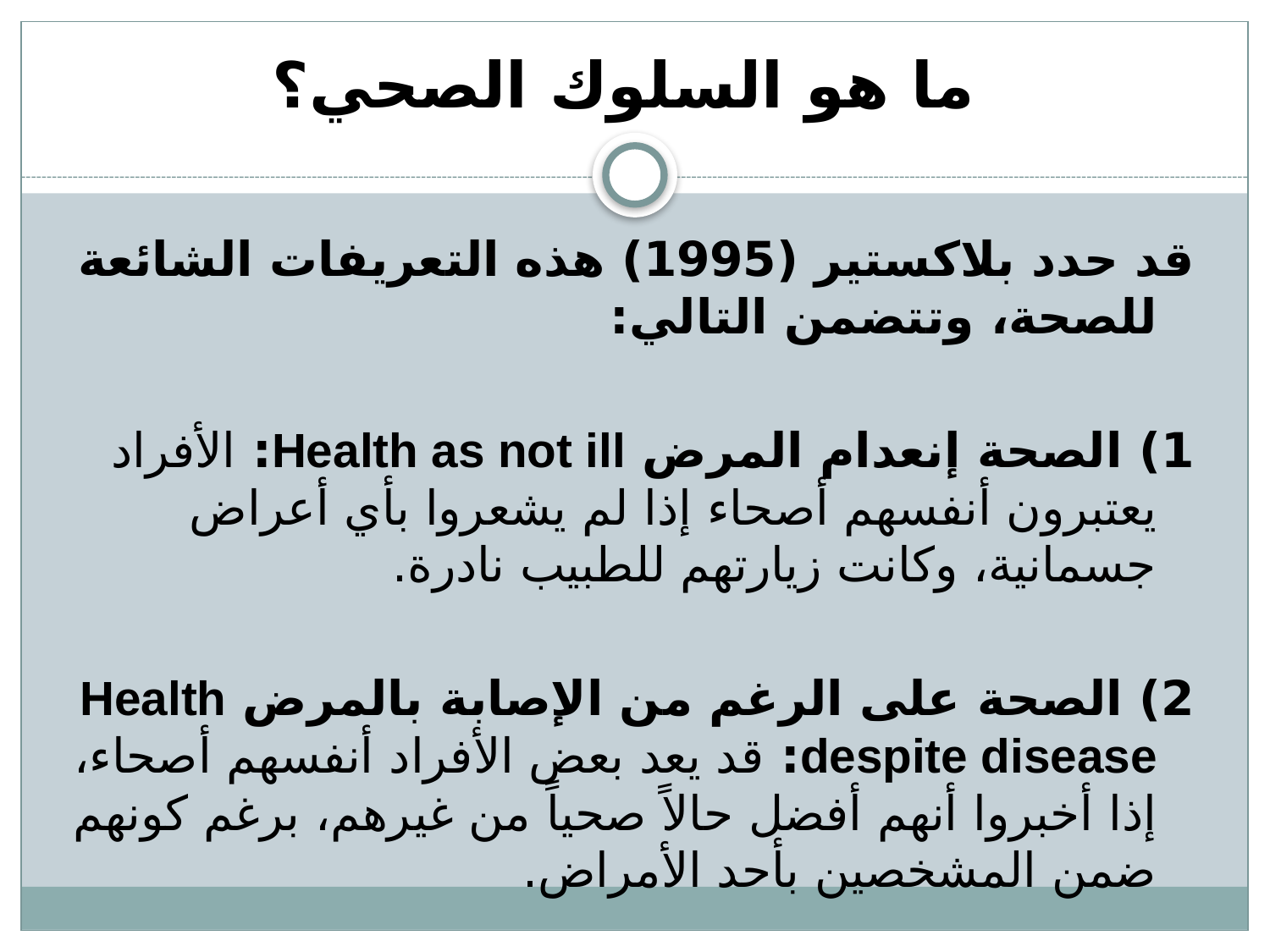

# ما هو السلوك الصحي؟
قد حدد بلاكستير (1995) هذه التعريفات الشائعة للصحة، وتتضمن التالي:

1) الصحة إنعدام المرض Health as not ill: الأفراد يعتبرون أنفسهم أصحاء إذا لم يشعروا بأي أعراض جسمانية، وكانت زيارتهم للطبيب نادرة.

2) الصحة على الرغم من الإصابة بالمرض Health despite disease: قد يعد بعض الأفراد أنفسهم أصحاء، إذا أخبروا أنهم أفضل حالاً صحياً من غيرهم، برغم كونهم ضمن المشخصين بأحد الأمراض.